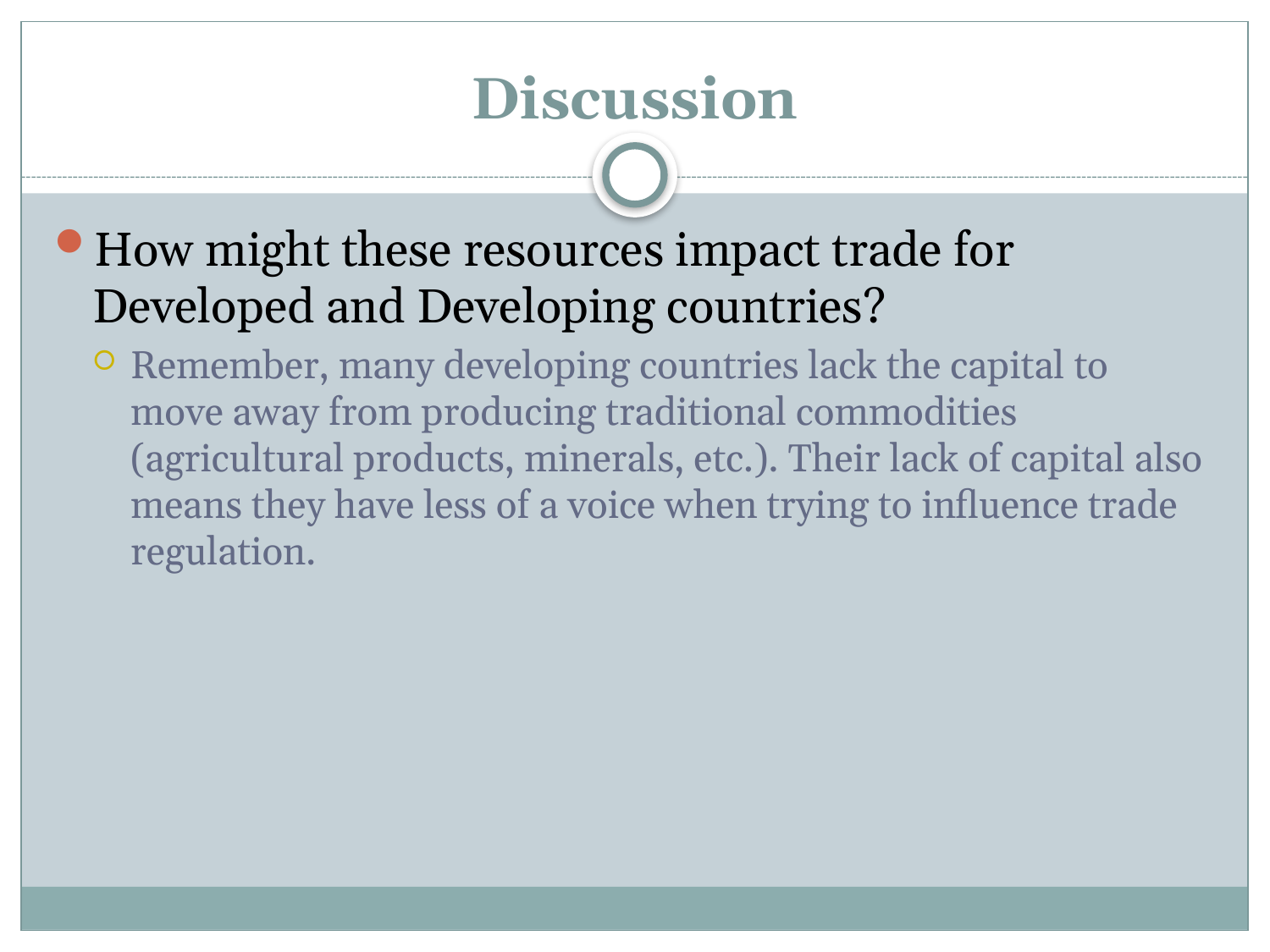

# Discussion
How might these resources impact trade for Developed and Developing countries?
Remember, many developing countries lack the capital to move away from producing traditional commodities (agricultural products, minerals, etc.). Their lack of capital also means they have less of a voice when trying to influence trade regulation.